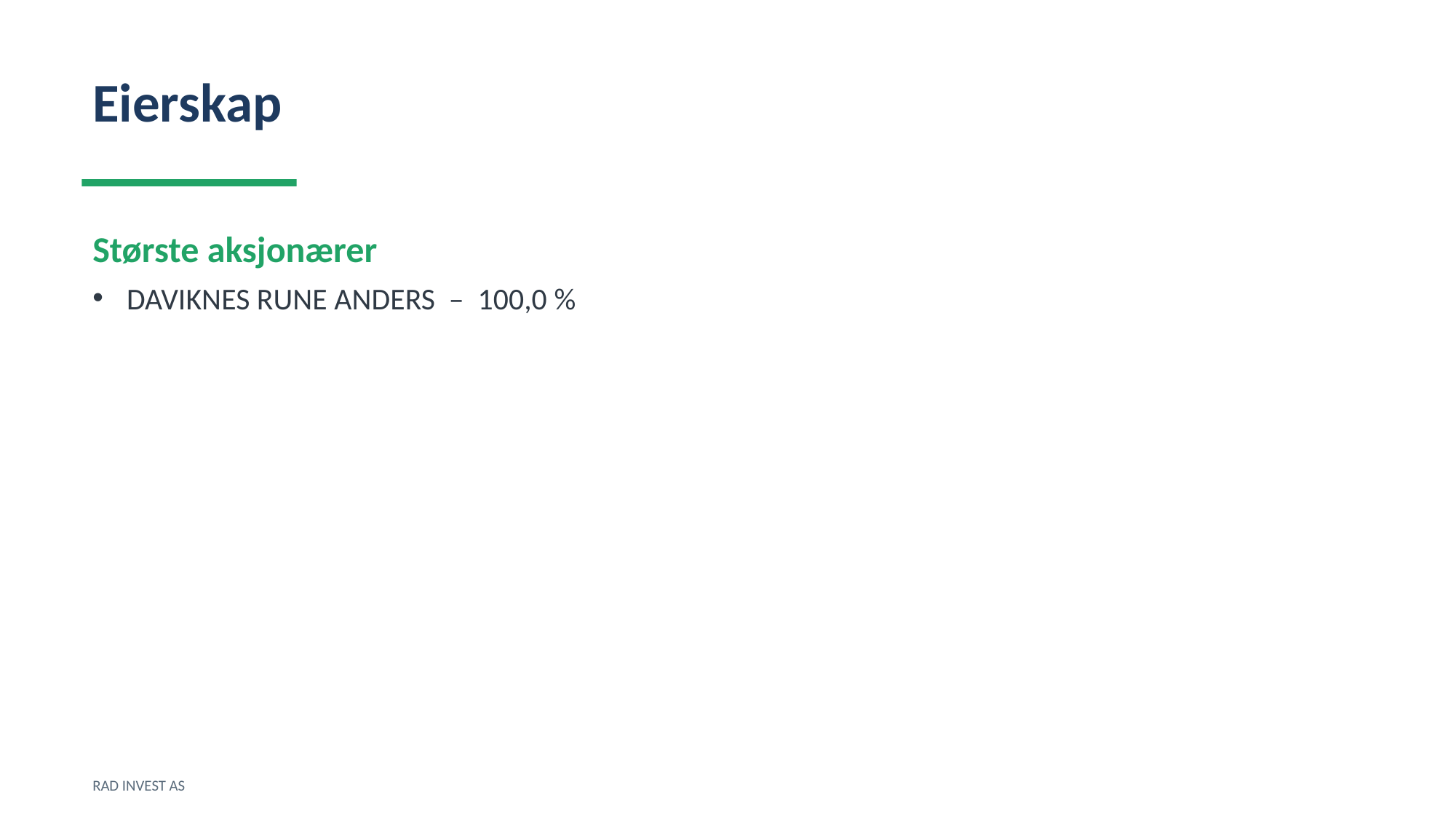

Eierskap

Største aksjonærer
DAVIKNES RUNE ANDERS  –  100,0 %
RAD INVEST AS